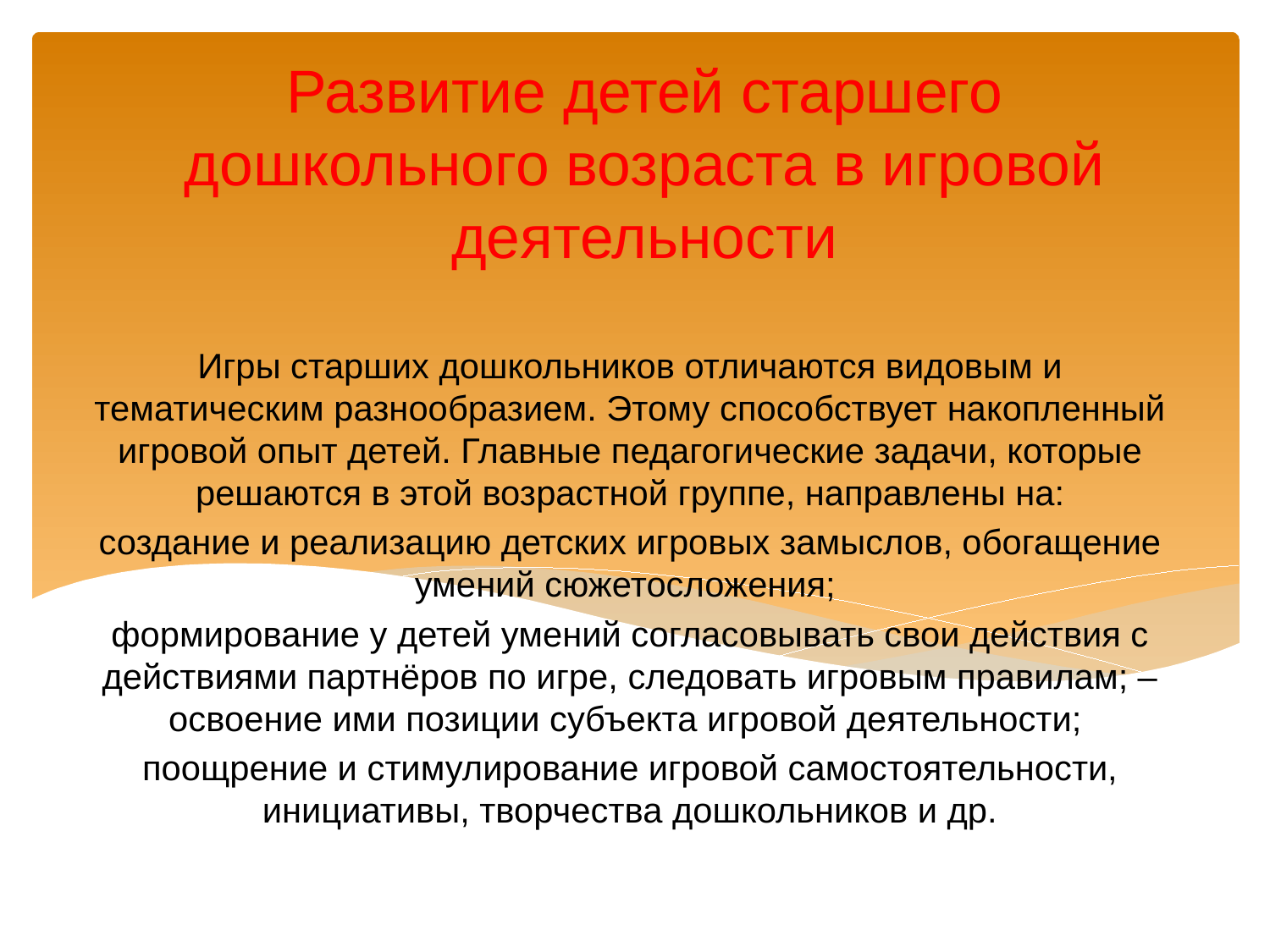

# Развитие детей старшего дошкольного возраста в игровой деятельности
Игры старших дошкольников отличаются видовым и тематическим разнообразием. Этому способствует накопленный игровой опыт детей. Главные педагогические задачи, которые решаются в этой возрастной группе, направлены на:
создание и реализацию детских игровых замыслов, обогащение умений сюжетосложения;
формирование у детей умений согласовывать свои действия с действиями партнёров по игре, следовать игровым правилам; – освоение ими позиции субъекта игровой деятельности;
поощрение и стимулирование игровой самостоятельности, инициативы, творчества дошкольников и др.